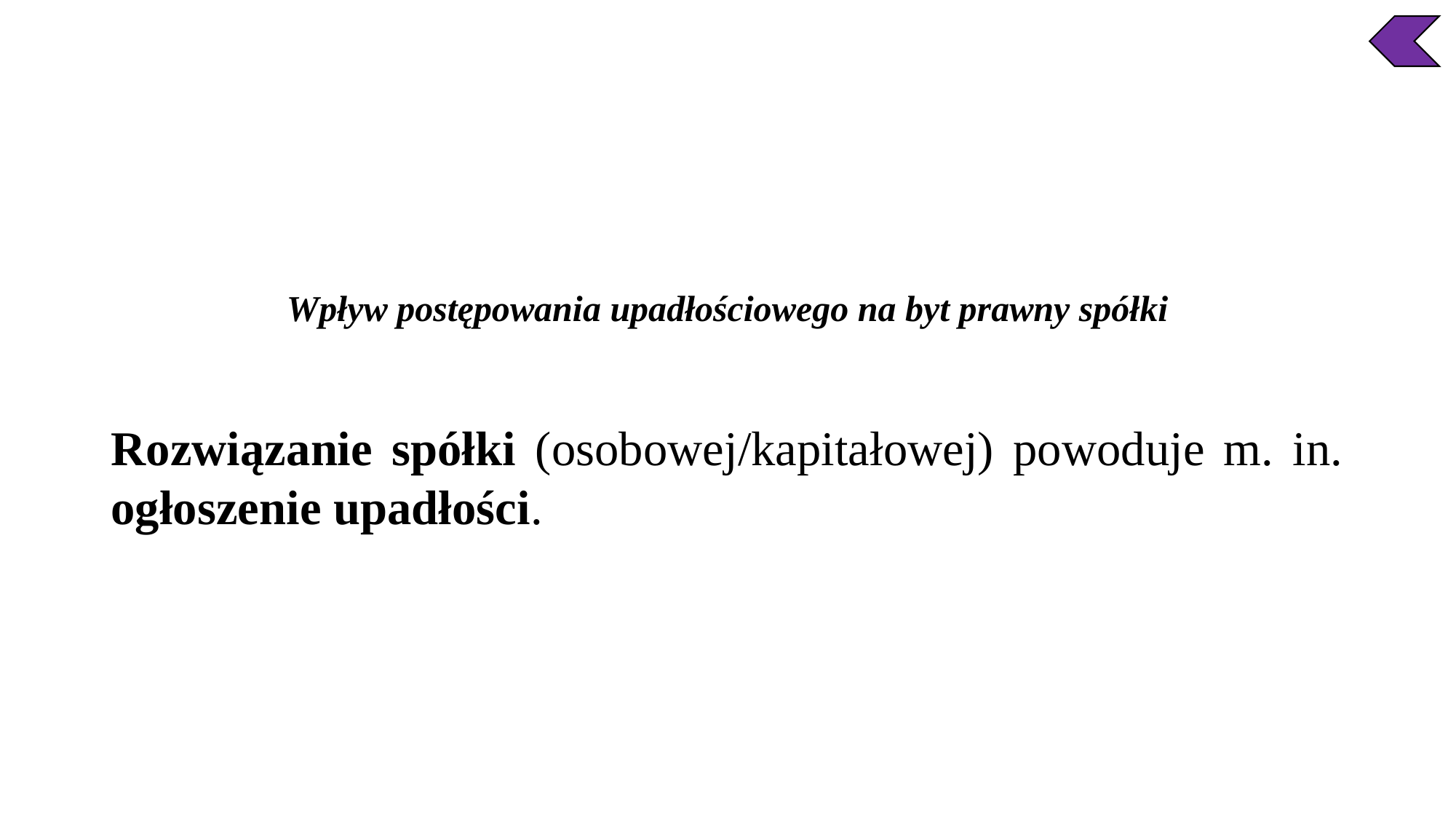

Wpływ postępowania upadłościowego na byt prawny spółki

Rozwiązanie spółki (osobowej/kapitałowej) powoduje m. in. ogłoszenie upadłości.